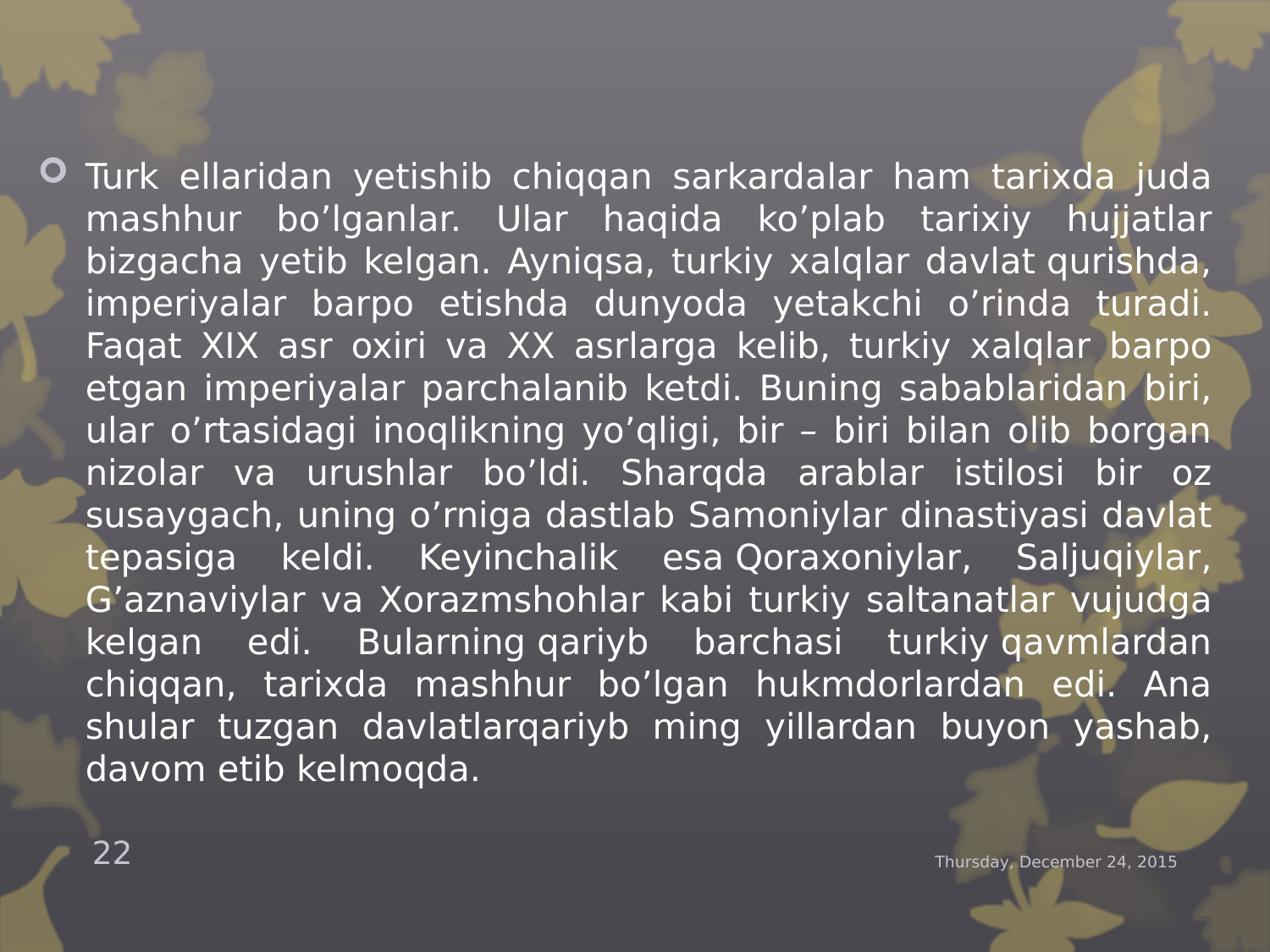

Turk ellaridan yetishib chiqqan sarkardalar ham tarixda juda mashhur bo’lganlar. Ular haqida ko’plab tarixiy hujjatlar bizgacha yetib kelgan. Ayniqsa, turkiy xalqlar davlat qurishda, imperiyalar barpo etishda dunyoda yetakchi o’rinda turadi. Faqat XIX asr oxiri va XX asrlarga kelib, turkiy xalqlar barpo etgan imperiyalar parchalanib ketdi. Buning sabablaridan biri, ular o’rtasidagi inoqlikning yo’qligi, bir – biri bilan olib borgan nizolar va urushlar bo’ldi. Sharqda arablar istilosi bir oz susaygach, uning o’rniga dastlab Samoniylar dinastiyasi davlat tepasiga keldi. Keyinchalik esa Qoraxoniylar, Saljuqiylar, G’aznaviylar va Xorazmshohlar kabi turkiy saltanatlar vujudga kelgan edi. Bularning qariyb barchasi turkiy qavmlardan chiqqan, tarixda mashhur bo’lgan hukmdorlardan edi. Ana shular tuzgan davlatlarqariyb ming yillardan buyon yashab, davom etib kelmoqda.

22
Thursday, December 24, 2015